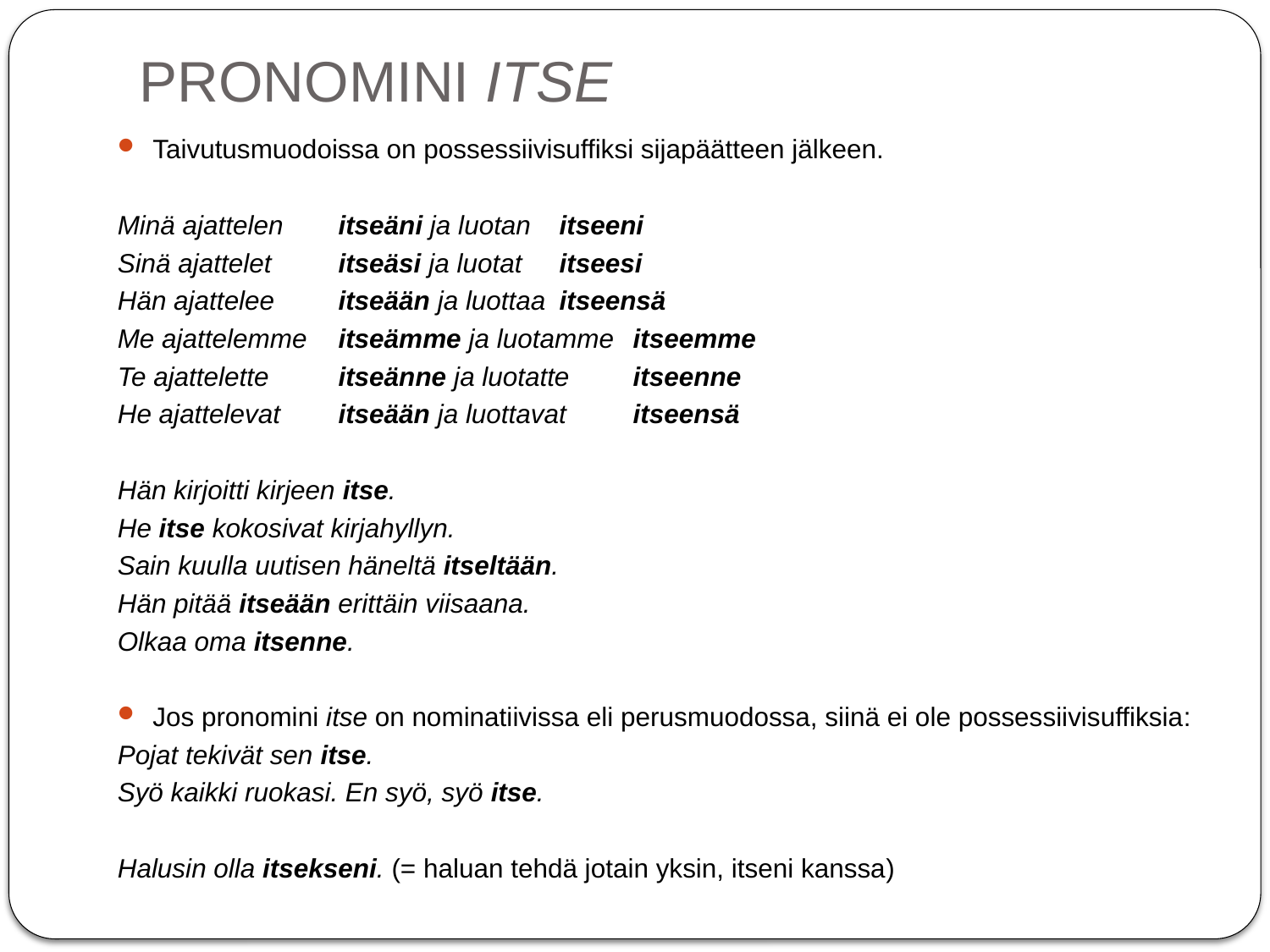

# PRONOMINI ITSE
Taivutusmuodoissa on possessiivisuffiksi sijapäätteen jälkeen.

Minä ajattelen	itseäni ja luotan		itseeni
Sinä ajattelet	itseäsi ja luotat		itseesi
Hän ajattelee	itseään ja luottaa		itseensä
Me ajattelemme	itseämme ja luotamme	itseemme
Te ajattelette	itseänne ja luotatte		itseenne
He ajattelevat	itseään ja luottavat		itseensä

Hän kirjoitti kirjeen itse.
He itse kokosivat kirjahyllyn.
Sain kuulla uutisen häneltä itseltään.
Hän pitää itseään erittäin viisaana.
Olkaa oma itsenne.

Jos pronomini itse on nominatiivissa eli perusmuodossa, siinä ei ole possessiivisuffiksia:
Pojat tekivät sen itse.
Syö kaikki ruokasi. En syö, syö itse.

Halusin olla itsekseni. (= haluan tehdä jotain yksin, itseni kanssa)